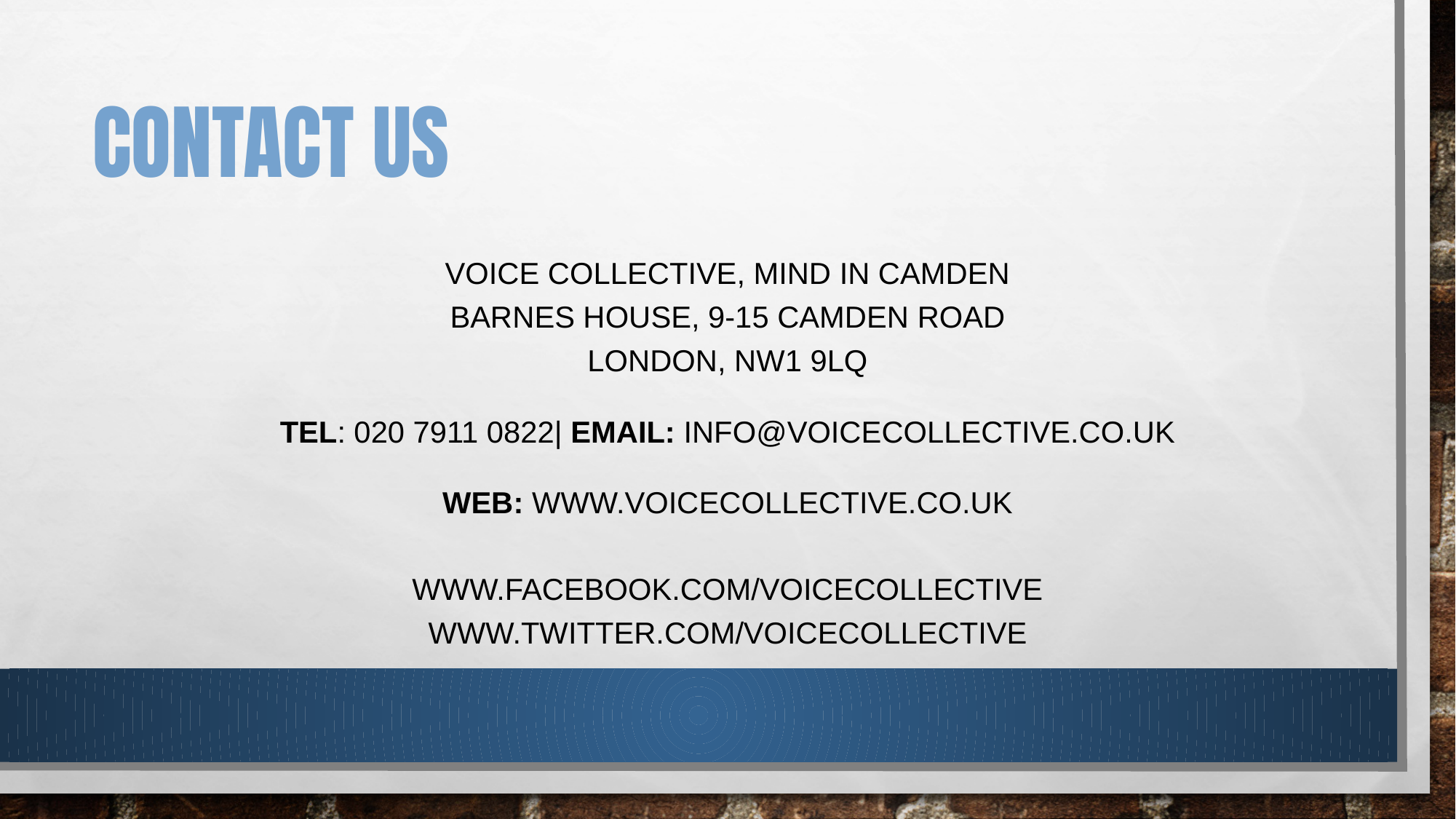

# Contact us
Voice Collective, Mind in Camden
Barnes House, 9-15 Camden Road
London, NW1 9LQ
Tel: 020 7911 0822| Email: info@voicecollective.co.uk
Web: www.voicecollective.co.uk
www.facebook.com/voicecollective
www.twitter.com/voicecollective